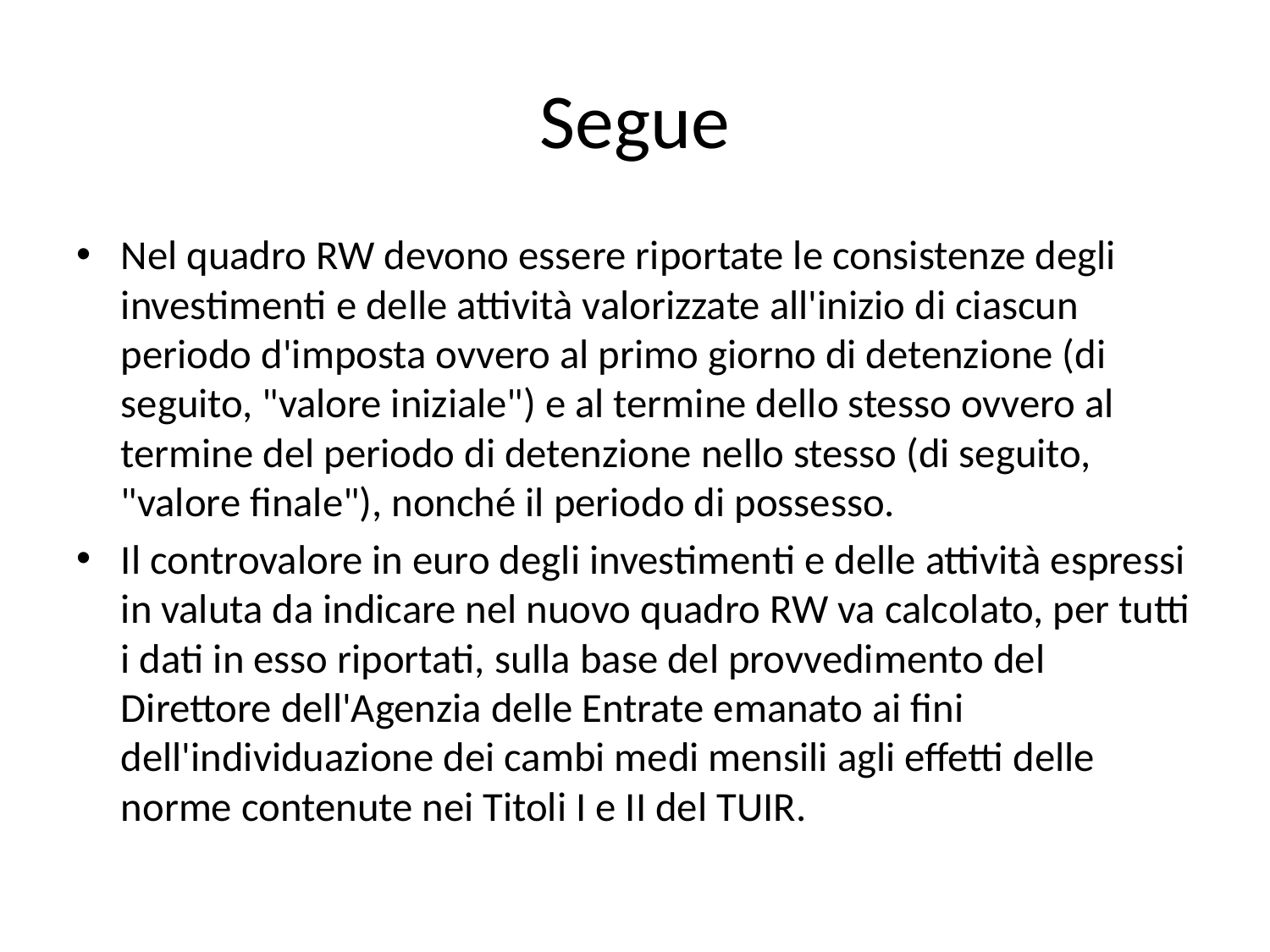

# Segue
Nel quadro RW devono essere riportate le consistenze degli investimenti e delle attività valorizzate all'inizio di ciascun periodo d'imposta ovvero al primo giorno di detenzione (di seguito, "valore iniziale") e al termine dello stesso ovvero al termine del periodo di detenzione nello stesso (di seguito, "valore finale"), nonché il periodo di possesso.
Il controvalore in euro degli investimenti e delle attività espressi in valuta da indicare nel nuovo quadro RW va calcolato, per tutti i dati in esso riportati, sulla base del provvedimento del Direttore dell'Agenzia delle Entrate emanato ai fini dell'individuazione dei cambi medi mensili agli effetti delle norme contenute nei Titoli I e II del TUIR.